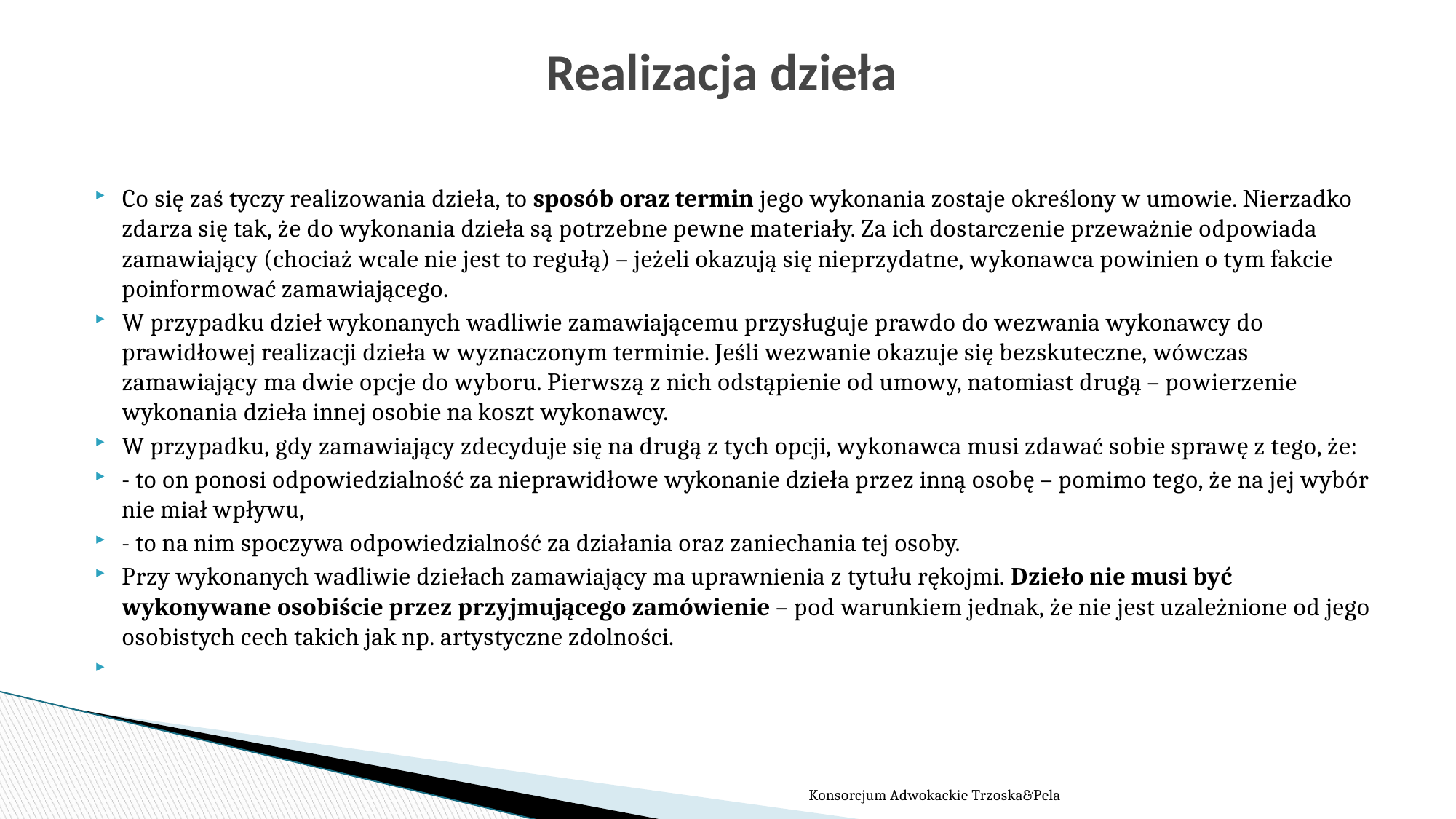

# Realizacja dzieła
Co się zaś tyczy realizowania dzieła, to sposób oraz termin jego wykonania zostaje określony w umowie. Nierzadko zdarza się tak, że do wykonania dzieła są potrzebne pewne materiały. Za ich dostarczenie przeważnie odpowiada zamawiający (chociaż wcale nie jest to regułą) – jeżeli okazują się nieprzydatne, wykonawca powinien o tym fakcie poinformować zamawiającego.
W przypadku dzieł wykonanych wadliwie zamawiającemu przysługuje prawdo do wezwania wykonawcy do prawidłowej realizacji dzieła w wyznaczonym terminie. Jeśli wezwanie okazuje się bezskuteczne, wówczas zamawiający ma dwie opcje do wyboru. Pierwszą z nich odstąpienie od umowy, natomiast drugą – powierzenie wykonania dzieła innej osobie na koszt wykonawcy.
W przypadku, gdy zamawiający zdecyduje się na drugą z tych opcji, wykonawca musi zdawać sobie sprawę z tego, że:
- to on ponosi odpowiedzialność za nieprawidłowe wykonanie dzieła przez inną osobę – pomimo tego, że na jej wybór nie miał wpływu,
- to na nim spoczywa odpowiedzialność za działania oraz zaniechania tej osoby.
Przy wykonanych wadliwie dziełach zamawiający ma uprawnienia z tytułu rękojmi. Dzieło nie musi być wykonywane osobiście przez przyjmującego zamówienie – pod warunkiem jednak, że nie jest uzależnione od jego osobistych cech takich jak np. artystyczne zdolności.

Konsorcjum Adwokackie Trzoska&Pela